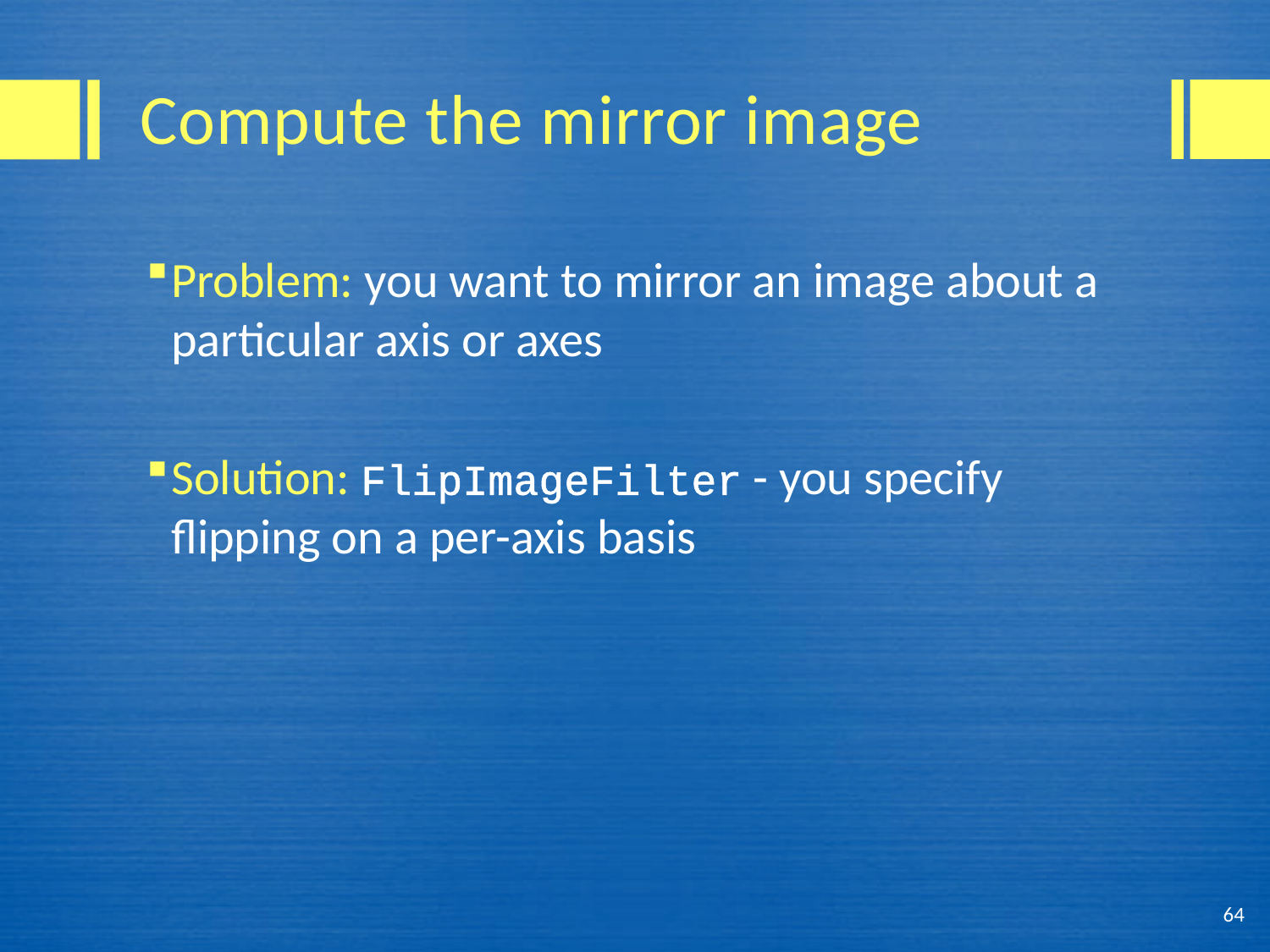

# Compute the mirror image
Problem: you want to mirror an image about a particular axis or axes

Solution: FlipImageFilter - you specify flipping on a per-axis basis
64